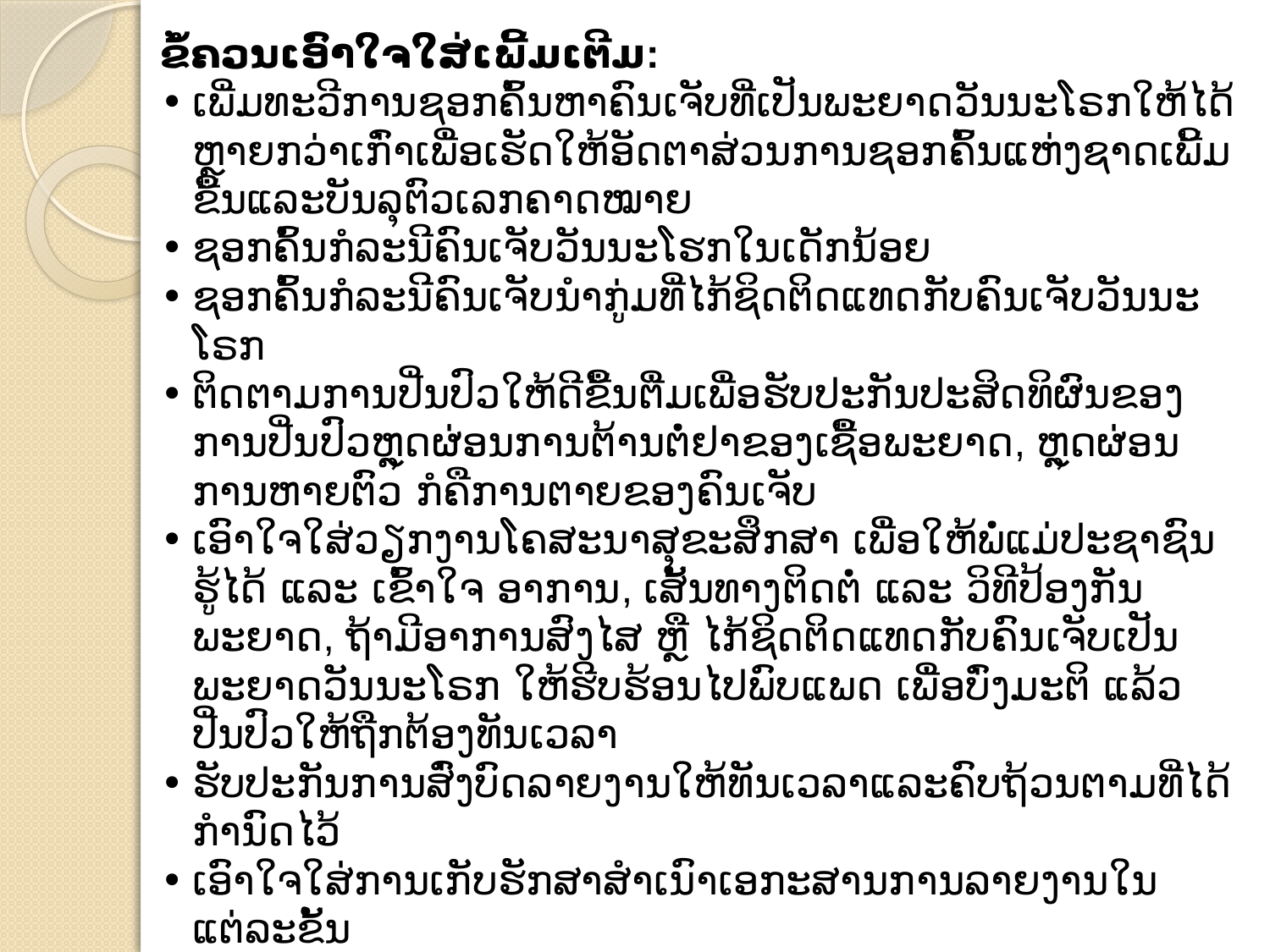

ຂໍ້ຄວນເອົາໃຈໃສ່ເພີ້ມເຕີມ:
•	ເພີ່ມທະວີການຊອກຄົ້ນຫາຄົນເຈັບທີ່ເປັນພະຍາດວັນນະໂຣກໃຫ້ໄດ້ຫຼາຍກວ່າເກົ່າເພື່ອເຮັດໃຫ້ອັດຕາສ່ວນການຊອກຄົ້ນແຫ່ງຊາດເພີ້ມຂື້ນແລະບັນລຸຕົວເລກຄາດໝາຍ
•	ຊອກຄົ້ນກໍລະນີຄົນເຈັບວັນນະໂຮກໃນເດັກນ້ອຍ
•	ຊອກຄົ້ນກໍລະນີຄົນເຈັບນໍາກູ່ມທີ່ໄກ້ຊິດຕິດແທດກັບຄົນເຈັບວັນນະໂຣກ
•	ຕິດຕາມການປີ່ນປົວໃຫ້ດີຂື້ນຕື່ມເພື່ອຮັບປະກັນປະສິດທິຜົນຂອງການປີ່ນປົວຫຼຸດຜ່ອນການຕ້ານຕໍ່ຢາຂອງເຊື້ອພະຍາດ, ຫຼຸດຜ່ອນການຫາຍຕົວ ກໍຄືການຕາຍຂອງຄົນເຈັບ
•	ເອົາໃຈໃສ່ວຽກງານໂຄສະນາສຸຂະສຶກສາ ເພື່ອໃຫ້ພໍ່ແມ່ປະຊາຊົນຮູ້ໄດ້ ແລະ ເຂົ້າໃຈ ອາການ, ເສັ້ນທາງຕິດຕໍ່ ແລະ ວິທີປ້ອງກັນພະຍາດ, ຖ້າມີອາການສົງໄສ ຫຼື ໄກ້ຊິດຕິດແທດກັບຄົນເຈັບເປັນພະຍາດວັນນະໂຣກ ໃຫ້ຮີບຮ້ອນໄປພົບແພດ ເພື່ອບົ່ງມະຕິ ແລ້ວປີ່ນປົວໃຫ້ຖືກຕ້ອງທັນເວລາ
•	ຮັບປະກັນການສົ່ງບົດລາຍງານໃຫ້ທັນເວລາແລະຄົບຖ້ວນຕາມທີ່ໄດ້ກໍານົດໄວ້
•	ເອົາໃຈໃສ່ການເກັບຮັກສາສໍາເນົາເອກະສານການລາຍງານໃນແຕ່ລະຂັ້ນ
•	ເອົາໃຈໃສ່ໃນການຮ່ວມມືກັບບັນດາອົງການຈັດຕັ້ງຫຼືຄູ່ຮ່ວມງານອື່ນທີ່ມີສ່ວນຮ່ວມໃນການເຄື່ອນໄຫວວຽກງານການຄວບຄຸມພະຍາດວັນນະໂຣກ.